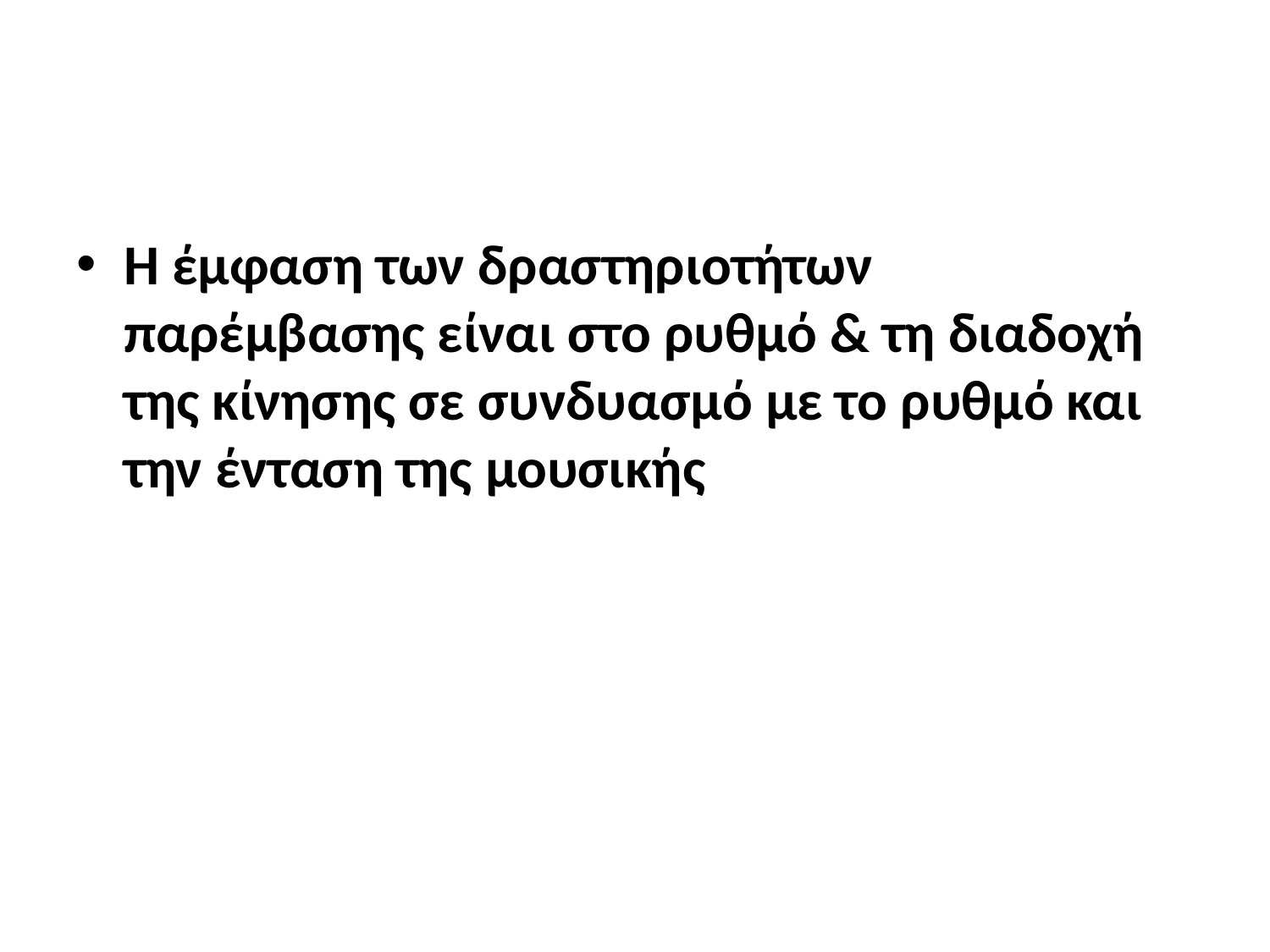

#
Η έμφαση των δραστηριοτήτων  παρέμβασης είναι στο ρυθμό & τη διαδοχή της κίνησης σε συνδυασμό με το ρυθμό και την ένταση της μουσικής